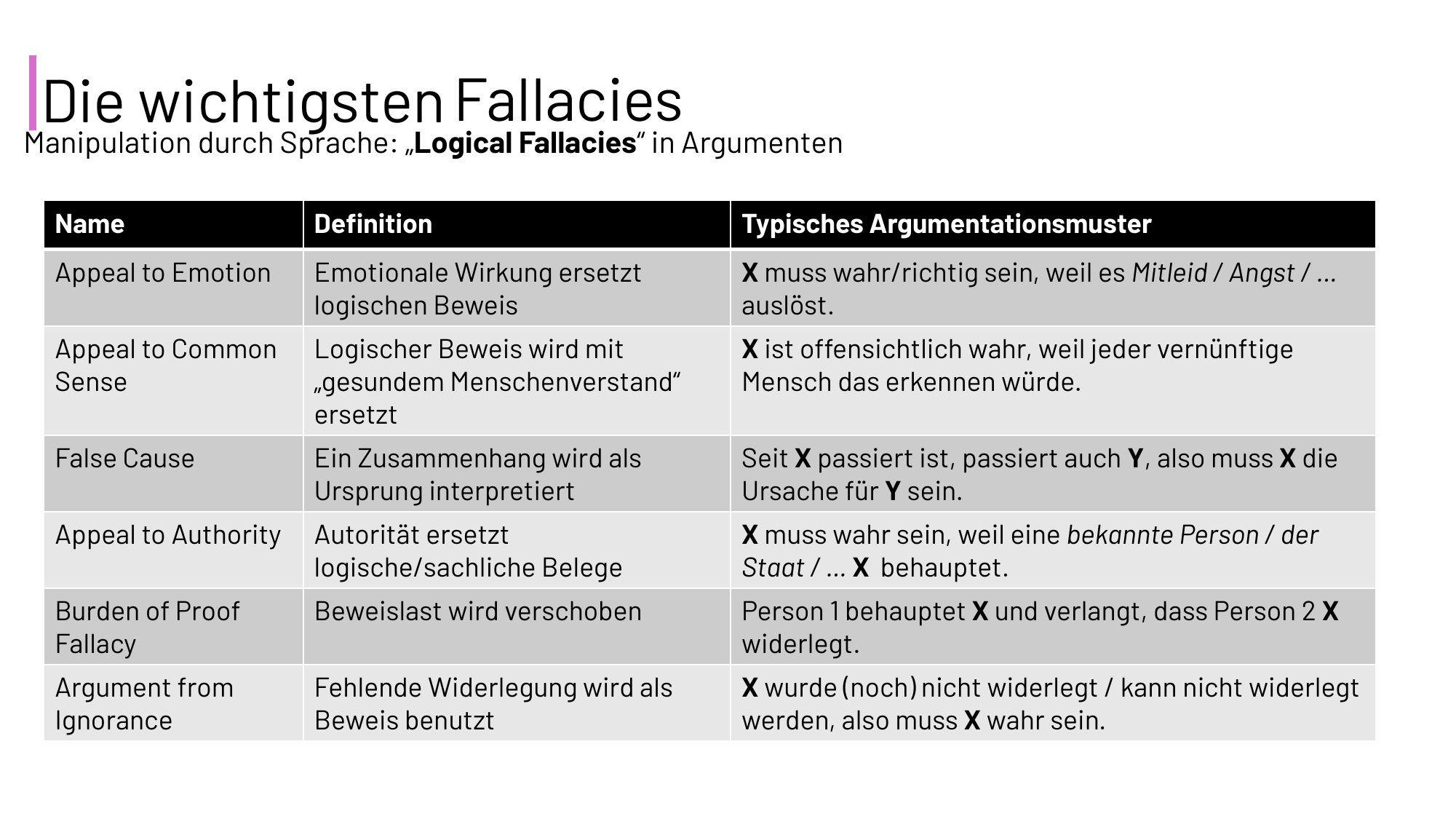

Fallacies

Die wichtigsten
# Manipulation durch Sprache: „Logical Fallacies“ in Argumenten
| Name | Definition | Typisches Argumentationsmuster |
| --- | --- | --- |
| Appeal to Emotion | Emotionale Wirkung ersetzt logischen Beweis | X muss wahr/richtig sein, weil es Mitleid / Angst / … auslöst. |
| Appeal to Common Sense | Logischer Beweis wird mit „gesundem Menschenverstand“ ersetzt | X ist offensichtlich wahr, weil jeder vernünftige Mensch das erkennen würde. |
| False Cause | Ein Zusammenhang wird als Ursprung interpretiert | Seit X passiert ist, passiert auch Y, also muss X die Ursache für Y sein. |
| Appeal to Authority | Autorität ersetzt logische/sachliche Belege | X muss wahr sein, weil eine bekannte Person / der Staat / … X behauptet. |
| Burden of Proof Fallacy | Beweislast wird verschoben | Person 1 behauptet X und verlangt, dass Person 2 X widerlegt. |
| Argument from Ignorance | Fehlende Widerlegung wird als Beweis benutzt | X wurde (noch) nicht widerlegt / kann nicht widerlegt werden, also muss X wahr sein. |